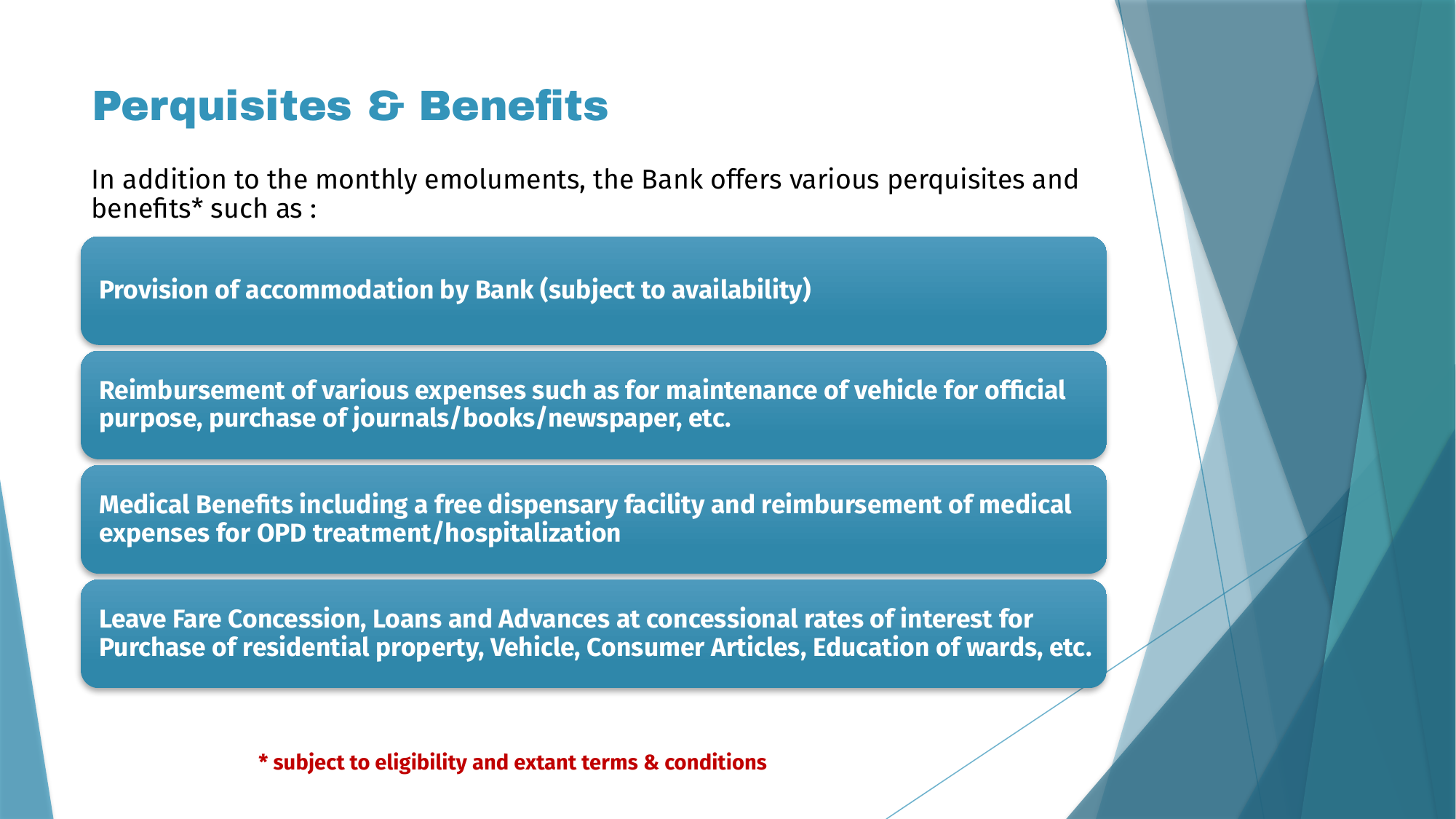

# Perquisites & Benefits
In addition to the monthly emoluments, the Bank offers various perquisites and benefits* such as :
Provision of accommodation by Bank (subject to availability)
Reimbursement of various expenses such as for maintenance of vehicle for official purpose, purchase of journals/books/newspaper, etc.
Medical Benefits including a free dispensary facility and reimbursement of medical expenses for OPD treatment/hospitalization
Leave Fare Concession, Loans and Advances at concessional rates of interest for Purchase of residential property, Vehicle, Consumer Articles, Education of wards, etc.
 * subject to eligibility and extant terms & conditions